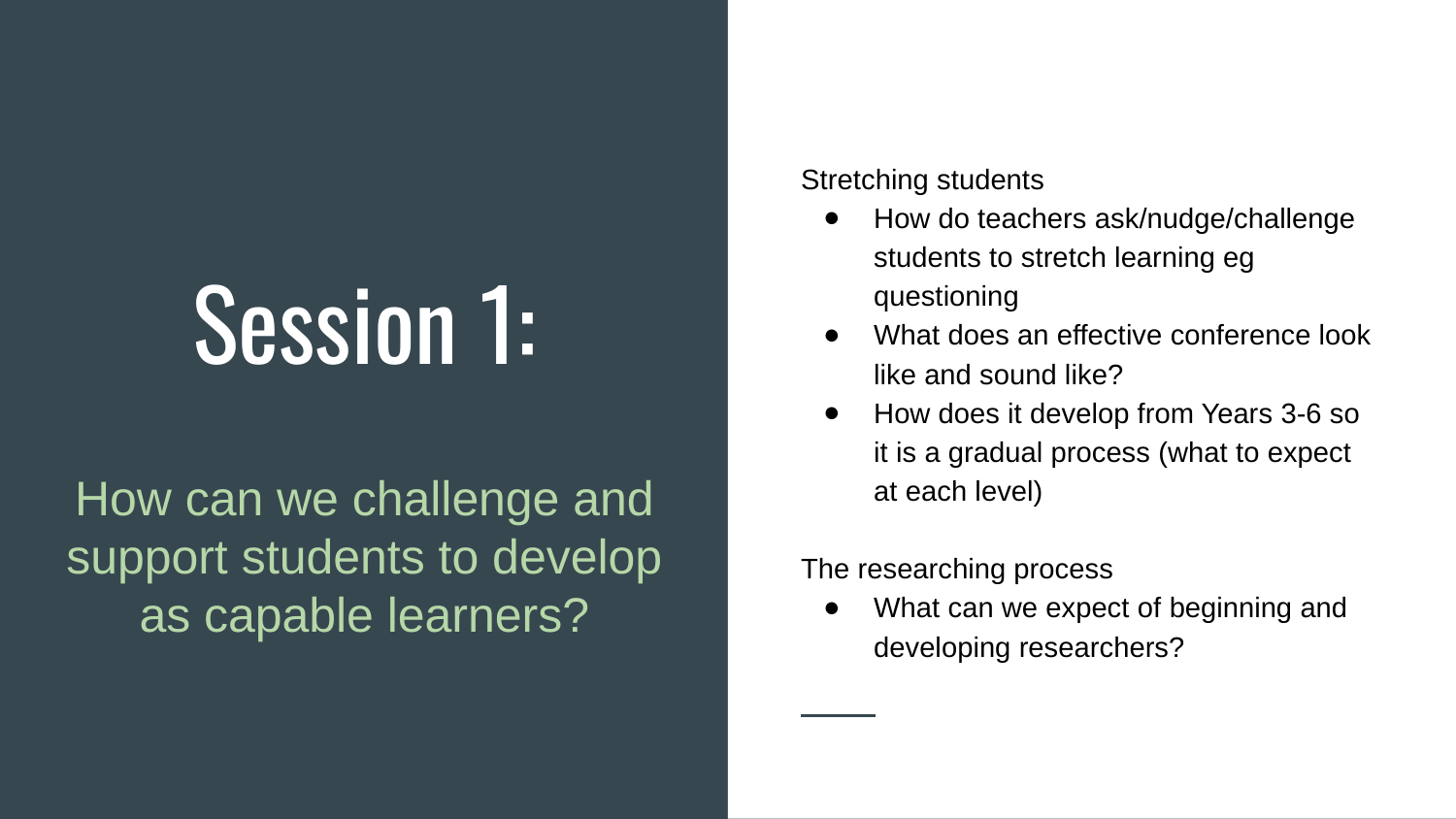

Stretching students
How do teachers ask/nudge/challenge students to stretch learning eg questioning
What does an effective conference look like and sound like?
How does it develop from Years 3-6 so it is a gradual process (what to expect at each level)

The researching process
What can we expect of beginning and developing researchers?
# Session 1:
How can we challenge and support students to develop as capable learners?